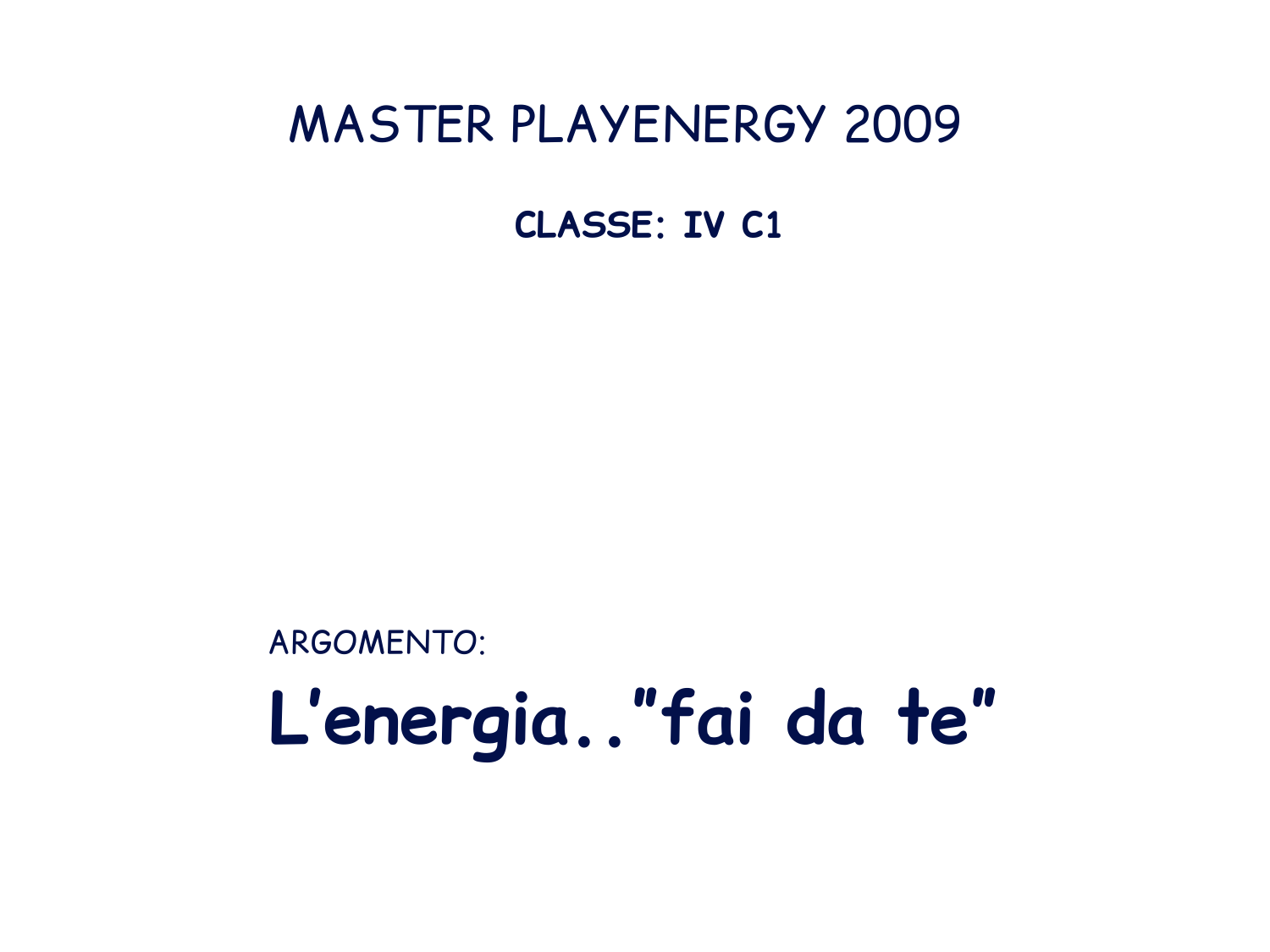

MASTER PLAYENERGY 2009
  CLASSE: IV C1
ARGOMENTO:
L’energia..”fai da te”